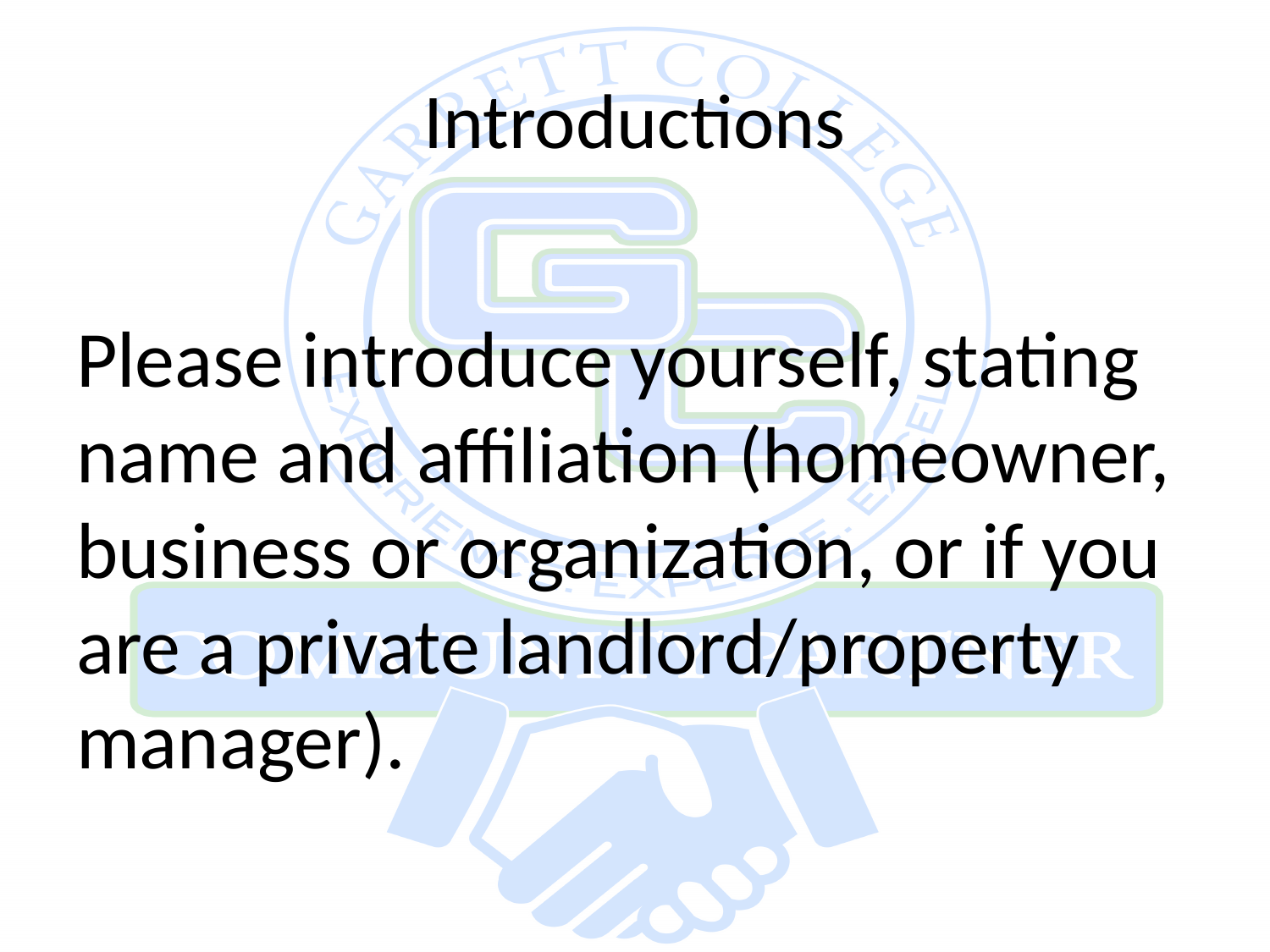

# Introductions

Please introduce yourself, stating name and affiliation (homeowner, business or organization, or if you are a private landlord/property manager).